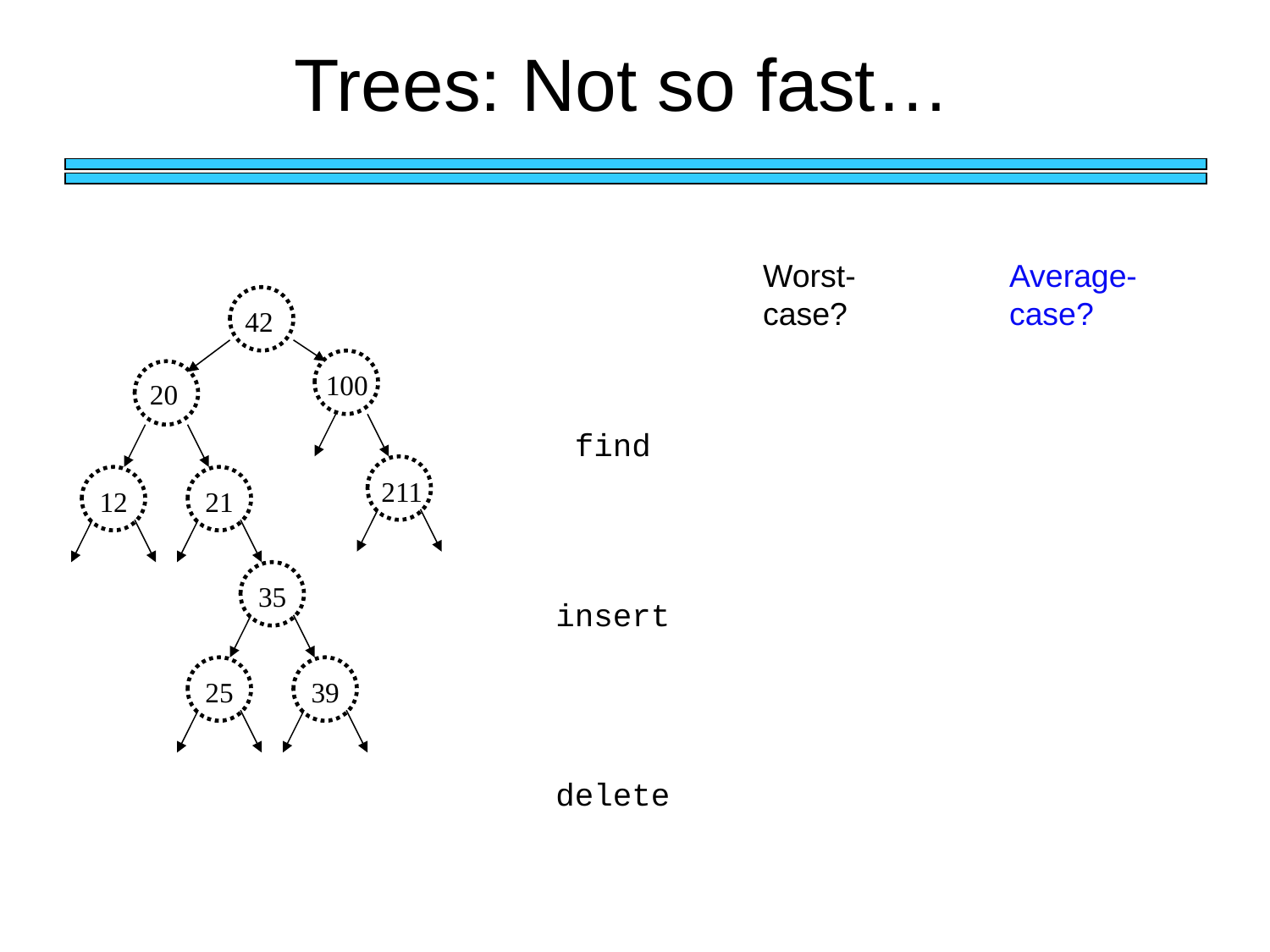

Trees: Not so fast…

Worst-case?
Average-case?

42

100
20
find

12

21

211

35

insert

25

39

delete